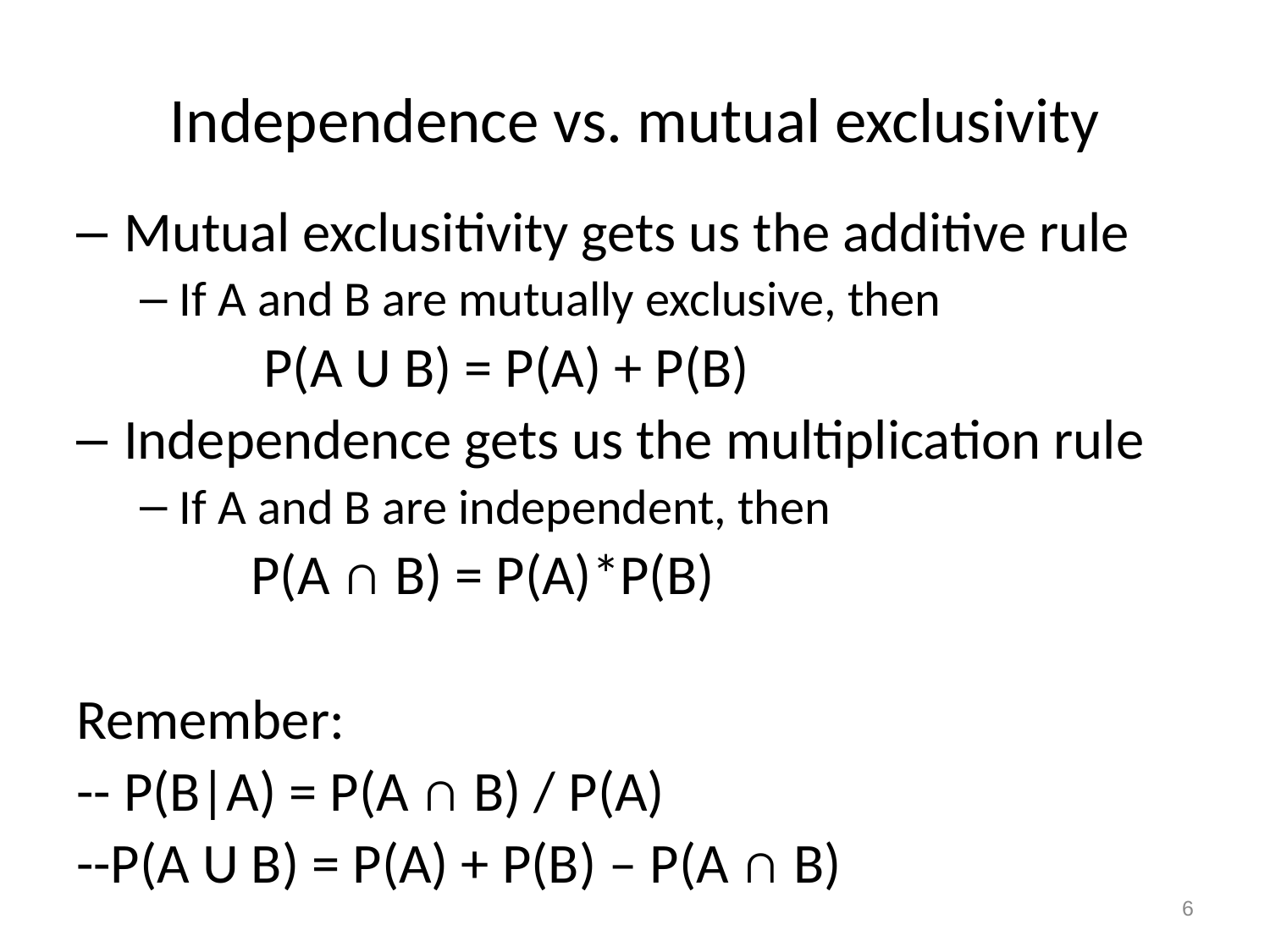

Independence vs. mutual exclusivity
Mutual exclusitivity gets us the additive rule
If A and B are mutually exclusive, then
		 P(A U B) = P(A) + P(B)
Independence gets us the multiplication rule
If A and B are independent, then
	 	P(A ∩ B) = P(A)*P(B)

Remember:
-- P(B|A) = P(A ∩ B) / P(A)
--P(A U B) = P(A) + P(B) – P(A ∩ B)

6